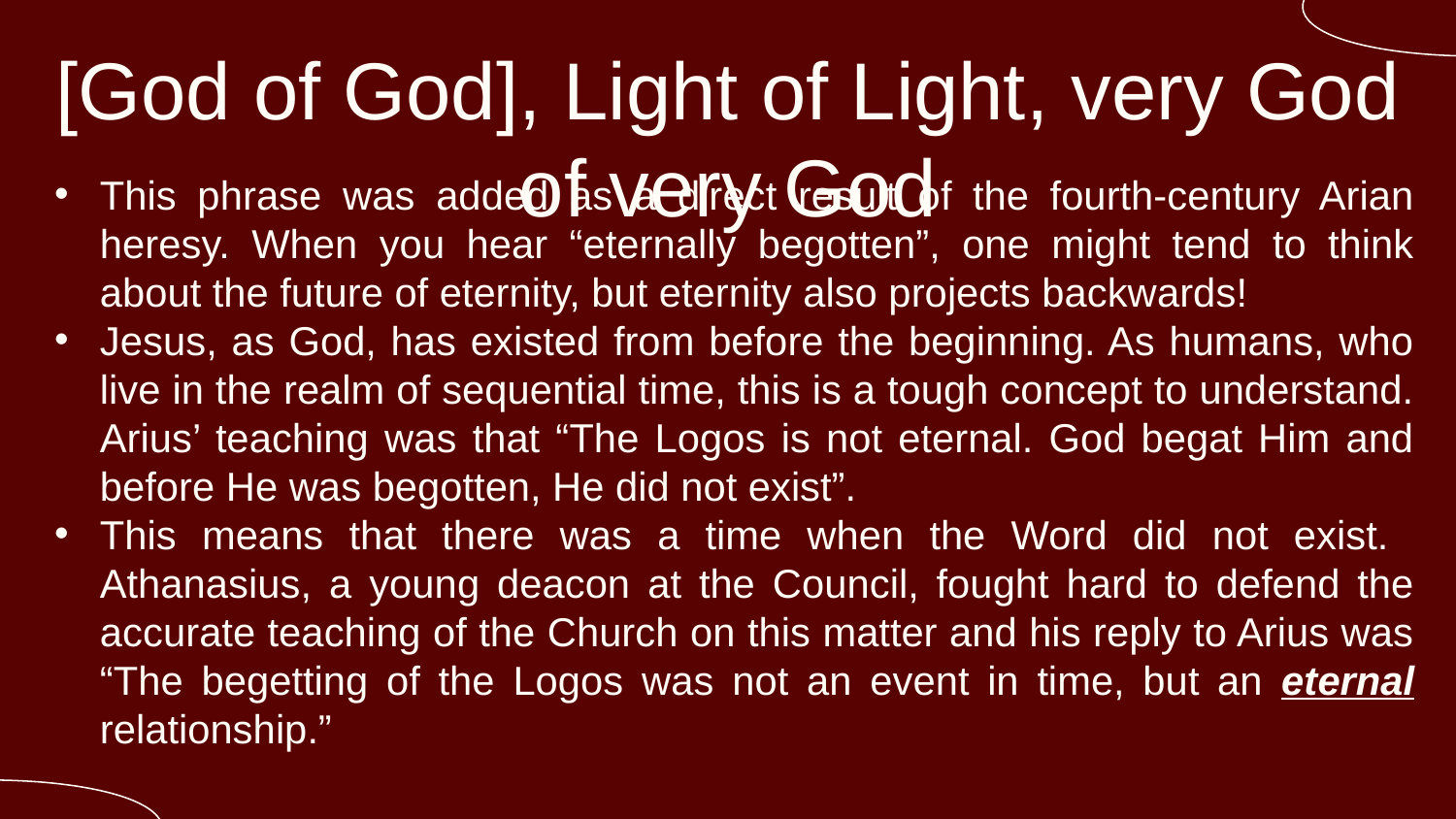

# [God of God], Light of Light, very God of very God
This phrase was added as a direct result of the fourth-century Arian heresy. When you hear “eternally begotten”, one might tend to think about the future of eternity, but eternity also projects backwards!
Jesus, as God, has existed from before the beginning. As humans, who live in the realm of sequential time, this is a tough concept to understand. Arius’ teaching was that “The Logos is not eternal. God begat Him and before He was begotten, He did not exist”.
This means that there was a time when the Word did not exist.  Athanasius, a young deacon at the Council, fought hard to defend the accurate teaching of the Church on this matter and his reply to Arius was “The begetting of the Logos was not an event in time, but an eternal relationship.”